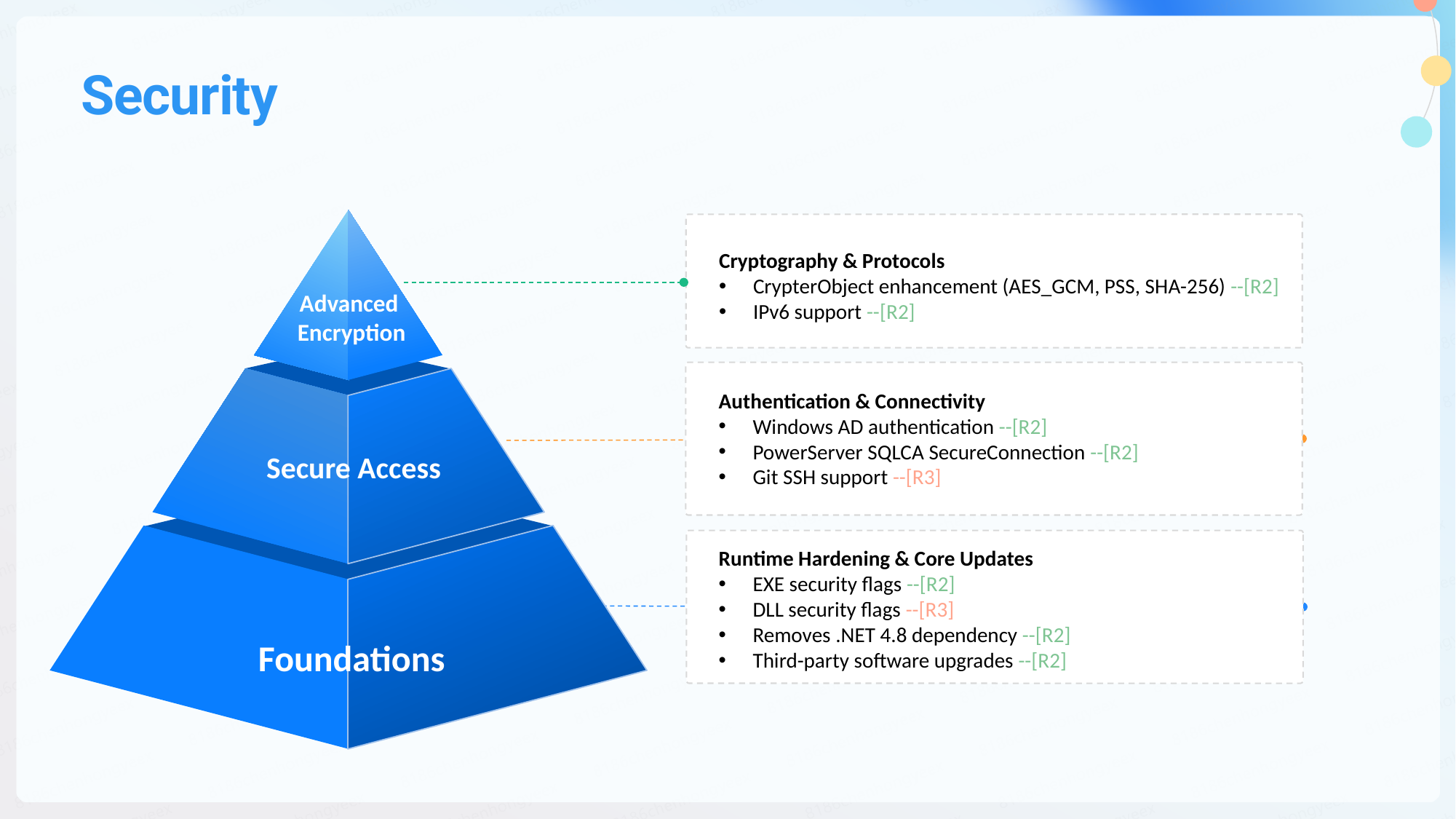

# Security

Cryptography & Protocols
CrypterObject enhancement (AES_GCM, PSS, SHA-256) --[R2]
IPv6 support --[R2]
Advanced
Encryption

Authentication & Connectivity
Windows AD authentication --[R2]
PowerServer SQLCA SecureConnection --[R2]
Git SSH support --[R3]

Secure Access

Runtime Hardening & Core Updates
EXE security flags --[R2]
DLL security flags --[R3]
Removes .NET 4.8 dependency --[R2]
Third-party software upgrades --[R2]
Foundations
Foundations
Foundations